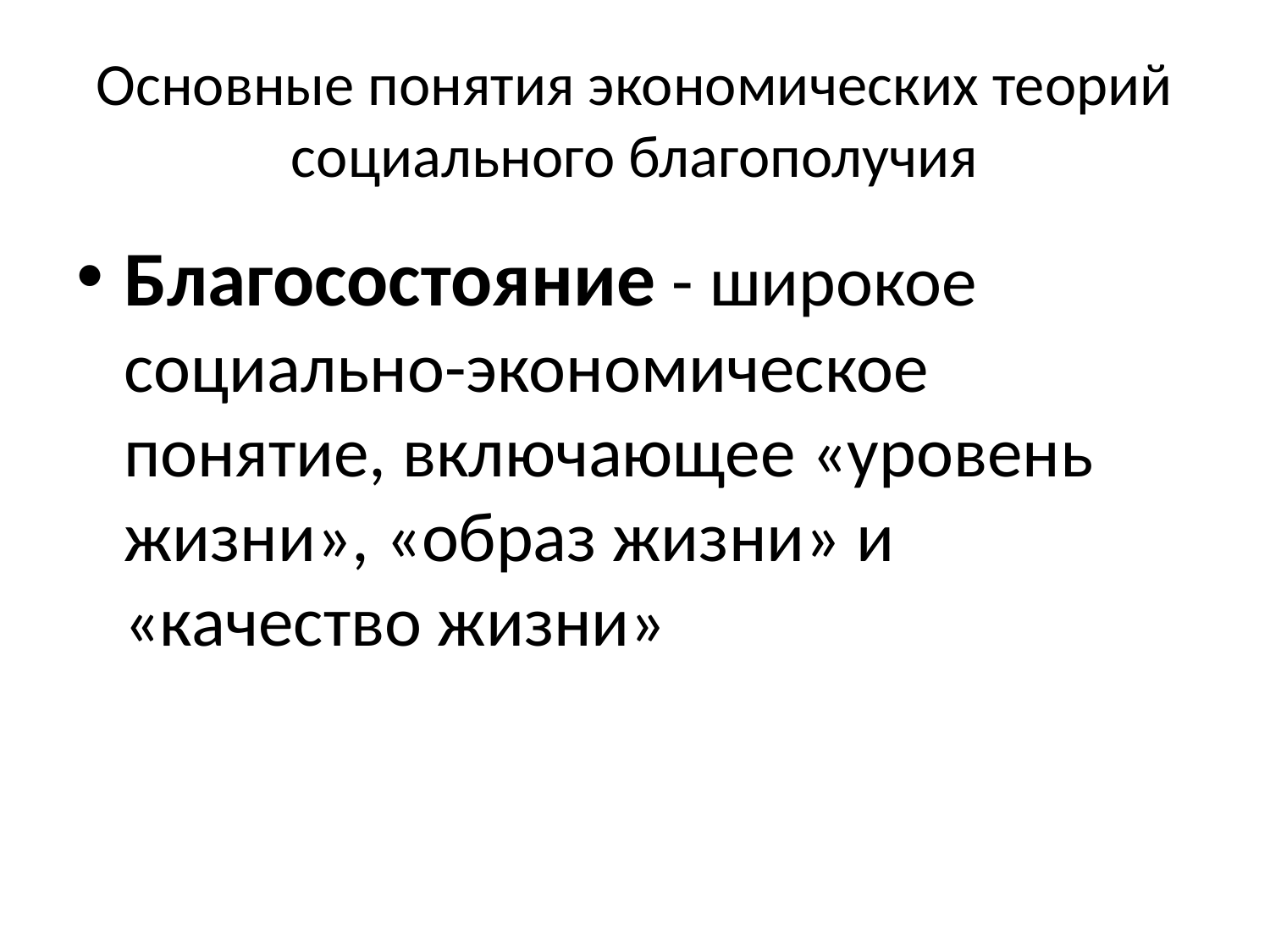

# Основные понятия экономических теорий социального благополучия
Благосостояние - широкое социально-экономическое понятие, включающее «уровень жизни», «образ жизни» и «качество жизни»